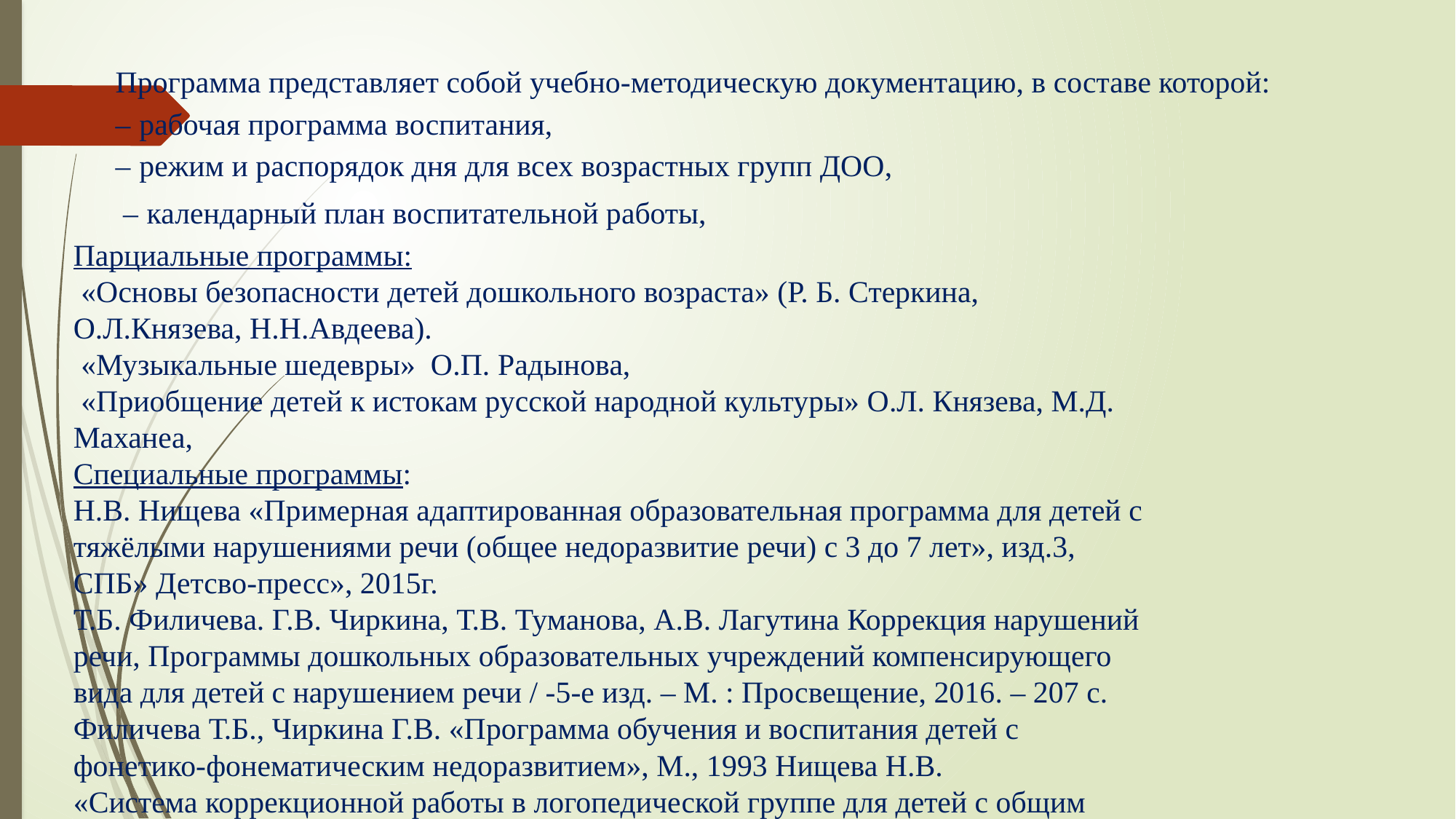

Программа представляет собой учебно-методическую документацию, в составе которой:
‒ рабочая программа воспитания,
‒ режим и распорядок дня для всех возрастных групп ДОО,
 ‒ календарный план воспитательной работы,
Парциальные программы:
 «Основы безопасности детей дошкольного возраста» (Р. Б. Стеркина,    О.Л.Князева, Н.Н.Авдеева).
 «Музыкальные шедевры»  О.П. Радынова,
 «Приобщение детей к истокам русской народной культуры» О.Л. Князева, М.Д. Маханеа,
Специальные программы:
Н.В. Нищева «Примерная адаптированная образовательная программа для детей с тяжёлыми нарушениями речи (общее недоразвитие речи) с 3 до 7 лет», изд.3, СПБ» Детсво-пресс», 2015г.
Т.Б. Филичева. Г.В. Чиркина, Т.В. Туманова, А.В. Лагутина Коррекция нарушений речи, Программы дошкольных образовательных учреждений компенсирующего вида для детей с нарушением речи / -5-е изд. – М. : Просвещение, 2016. – 207 с.
Филичева Т.Б., Чиркина Г.В. «Программа обучения и воспитания детей с фонетико-фонематическим недоразвитием», М., 1993 Нищева Н.В.
«Система коррекционной работы в логопедической группе для детей с общим недоразвитием речи», С-П., «Детство-пресс», 2005.